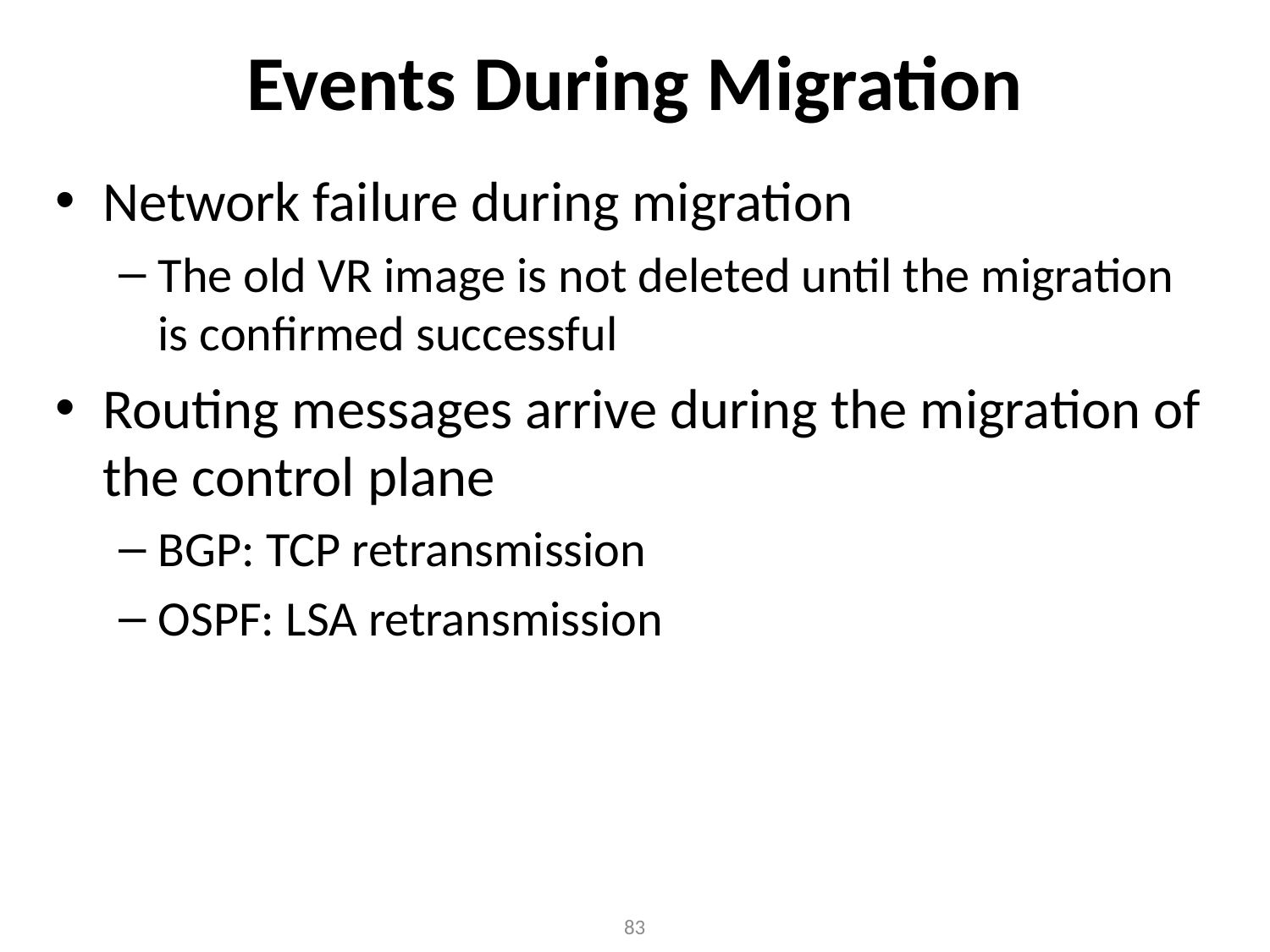

# Events During Migration
Network failure during migration
The old VR image is not deleted until the migration is confirmed successful
Routing messages arrive during the migration of the control plane
BGP: TCP retransmission
OSPF: LSA retransmission
83